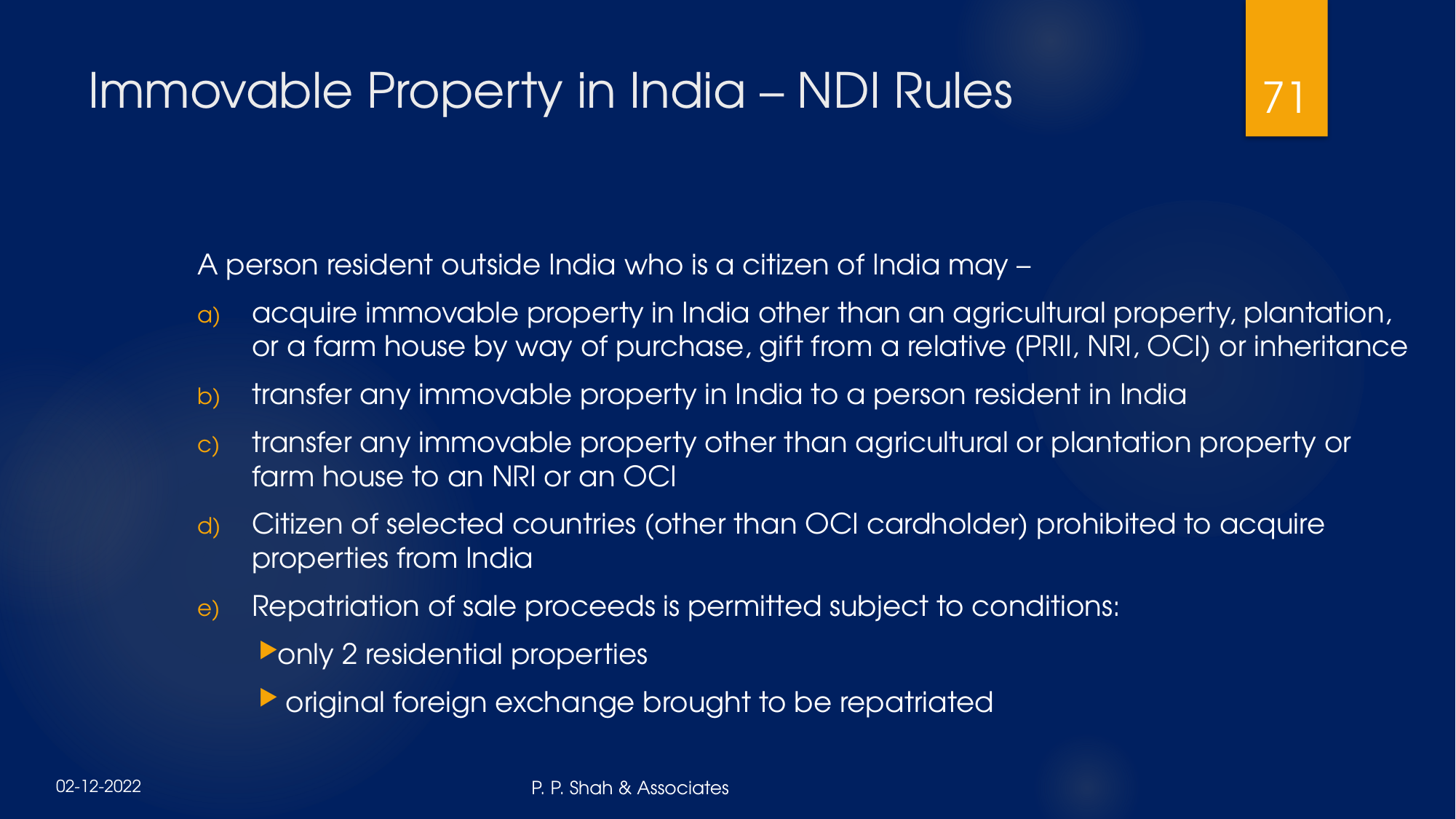

71
# Immovable Property in India – NDI Rules
A person resident outside India who is a citizen of India may –
acquire immovable property in India other than an agricultural property, plantation, or a farm house by way of purchase, gift from a relative (PRII, NRI, OCI) or inheritance
transfer any immovable property in India to a person resident in India
transfer any immovable property other than agricultural or plantation property or farm house to an NRI or an OCI
Citizen of selected countries (other than OCI cardholder) prohibited to acquire properties from India
Repatriation of sale proceeds is permitted subject to conditions:
only 2 residential properties
 original foreign exchange brought to be repatriated

P. P. Shah & Associates
02-12-2022